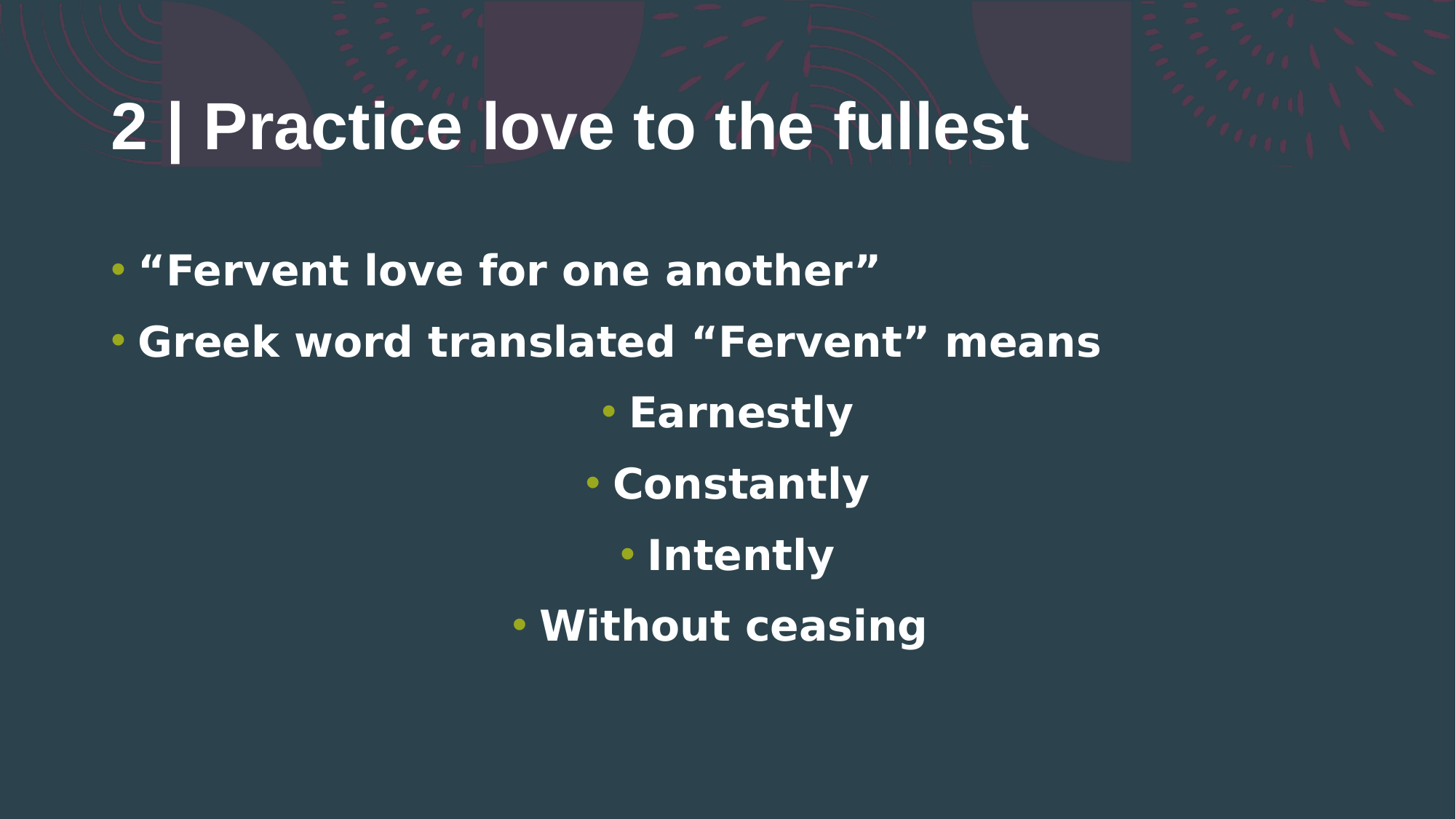

# 2 | Practice love to the fullest
“Fervent love for one another”
Greek word translated “Fervent” means
Earnestly
Constantly
Intently
Without ceasing